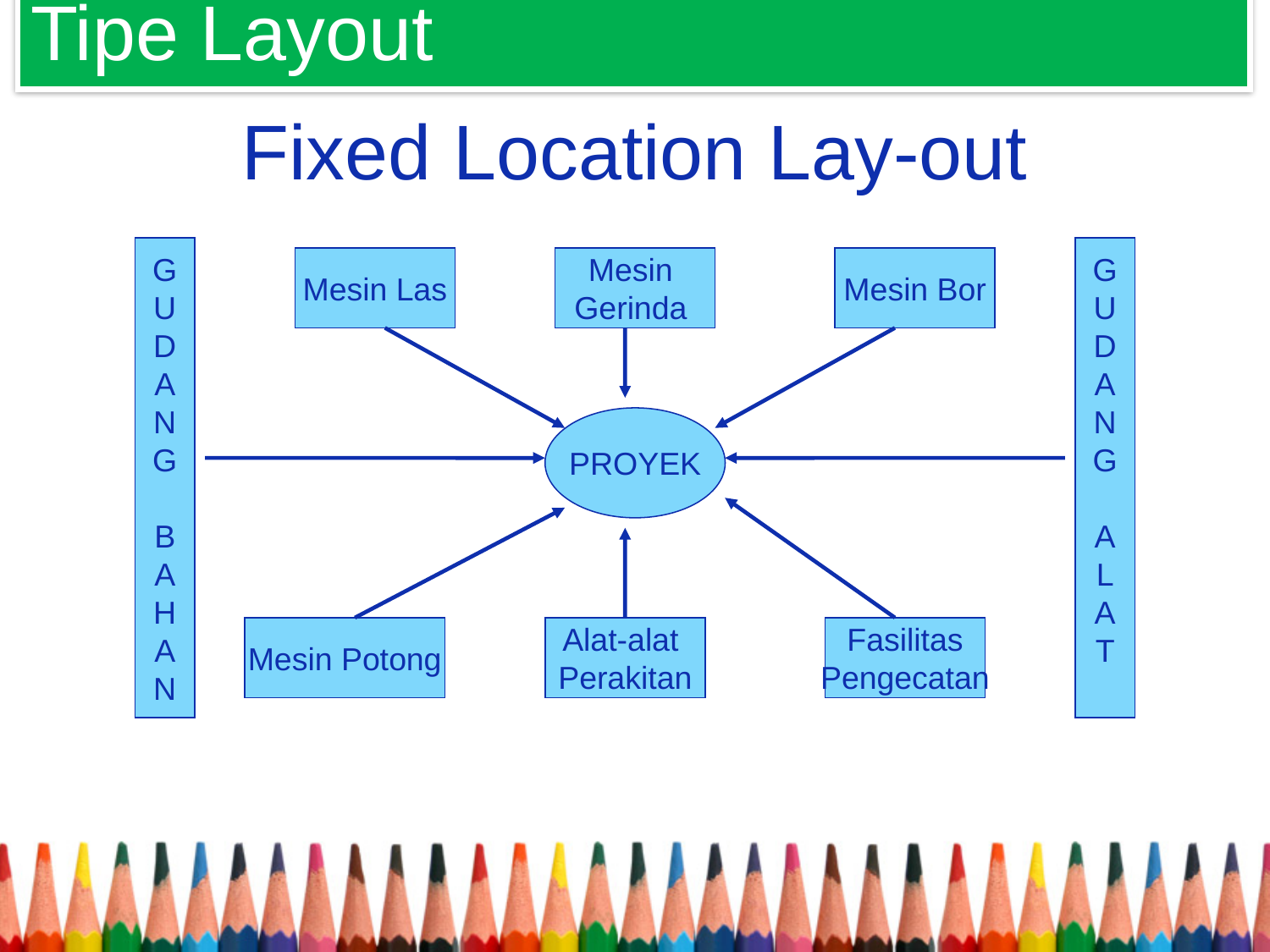

Tipe Layout
# Fixed Location Lay-out
G
U
D
A
N
G

B
A
H
A
N
G
U
D
A
N
G

A
L
A
T

Mesin Las
Mesin
Gerinda
Mesin Bor

PROYEK

Mesin Potong
Alat-alat
Perakitan
Fasilitas
Pengecatan